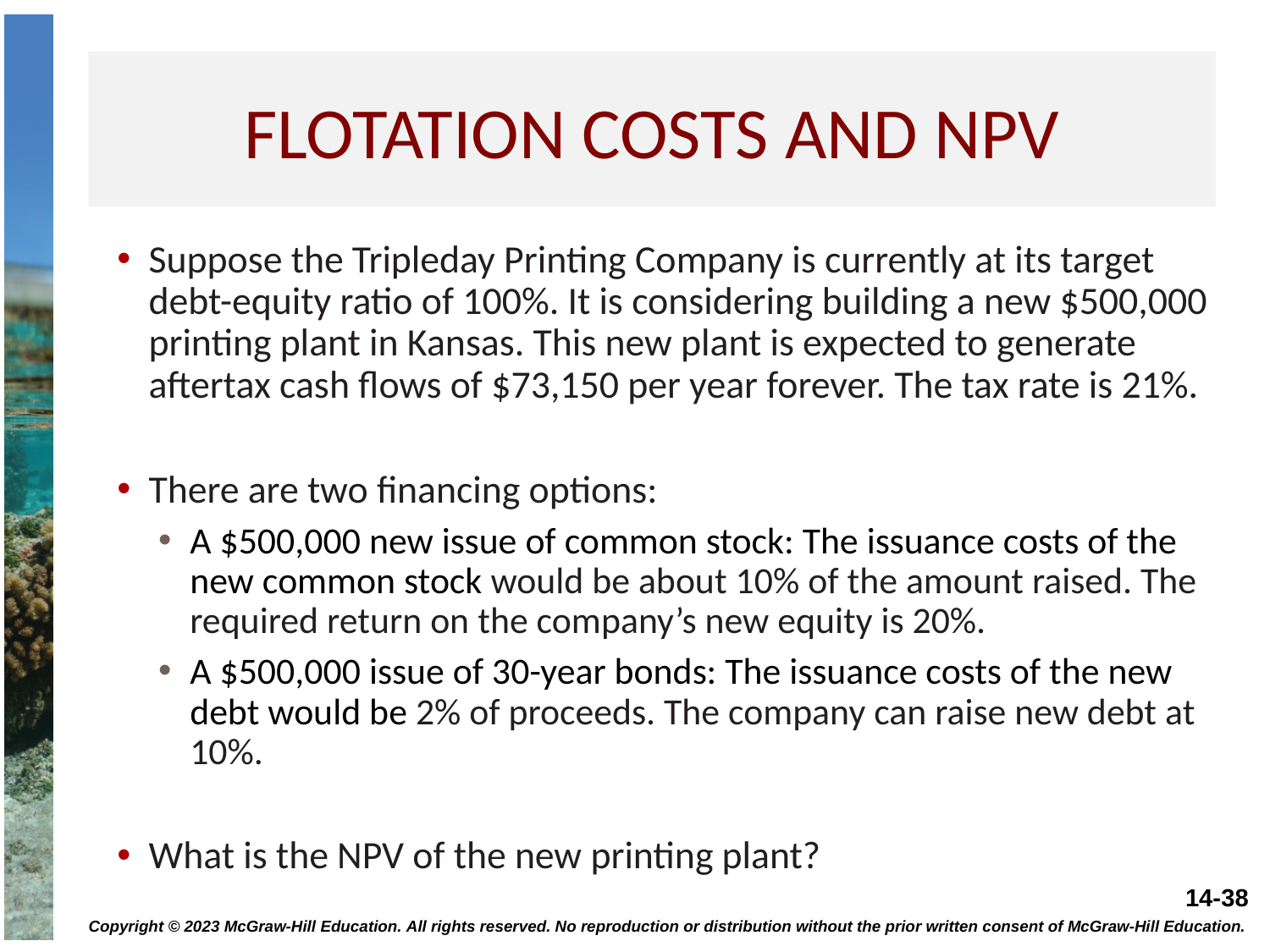

# Flotation costs and npv
Suppose the Tripleday Printing Company is currently at its target debt-equity ratio of 100%. It is considering building a new $500,000 printing plant in Kansas. This new plant is expected to generate aftertax cash flows of $73,150 per year forever. The tax rate is 21%.

There are two financing options:
A $500,000 new issue of common stock: The issuance costs of the new common stock would be about 10% of the amount raised. The required return on the company’s new equity is 20%.
A $500,000 issue of 30-year bonds: The issuance costs of the new debt would be 2% of proceeds. The company can raise new debt at 10%.

What is the NPV of the new printing plant?
Copyright © 2023 McGraw-Hill Education. All rights reserved. No reproduction or distribution without the prior written consent of McGraw-Hill Education.